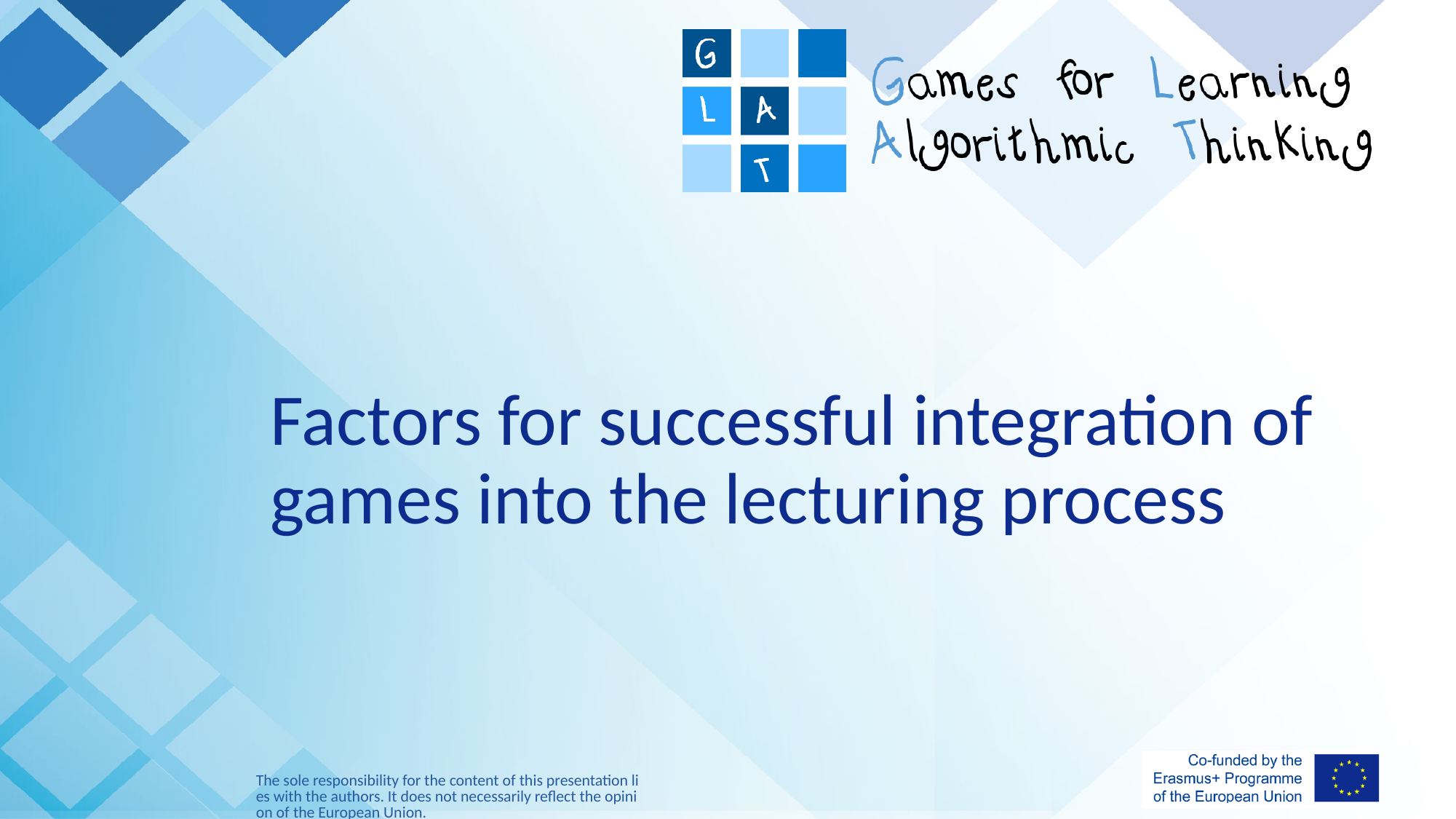

# Factors for successful integration of games into the lecturing process

The sole responsibility for the content of this presentation lies with the authors. It does not necessarily reflect the opinion of the European Union.